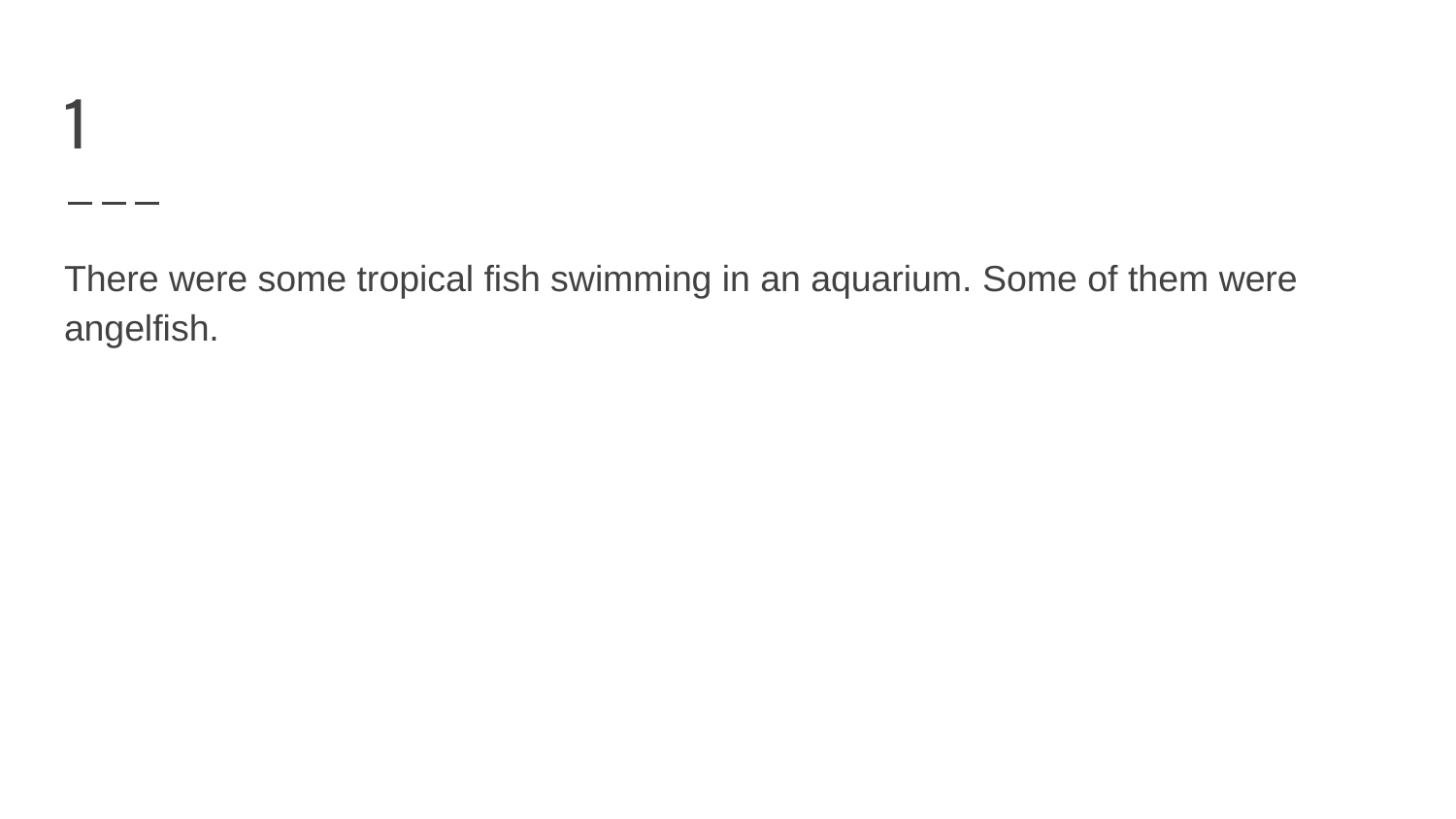

# 1
There were some tropical fish swimming in an aquarium. Some of them were angelfish.